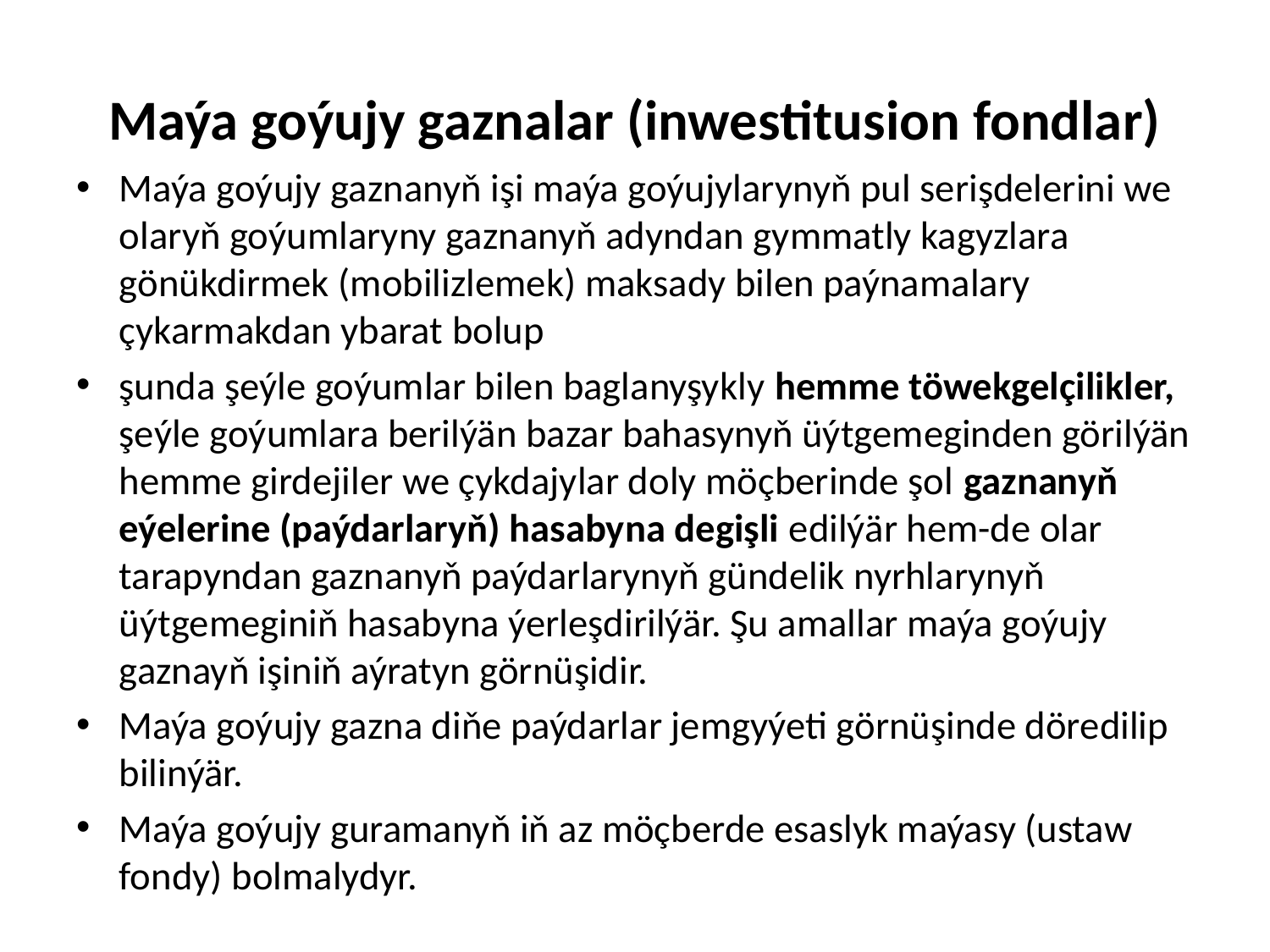

# Maýa goýujy gaznalar (inwestitusion fondlar)
Maýa goýujy gaznanyň işi maýa goýujylarynyň pul serişdelerini we olaryň goýumlaryny gaznanyň adyndan gymmatly kagyzlara gönükdirmek (mobilizlemek) maksady bilen paýnamalary çykarmakdan ybarat bolup
şunda şeýle goýumlar bilen baglanyşykly hemme töwekgelçilikler, şeýle goýumlara berilýän bazar bahasynyň üýtgemeginden görilýän hemme girdejiler we çykdajylar doly möçberinde şol gaznanyň eýelerine (paýdarlaryň) hasabyna degişli edilýär hem-de olar tarapyndan gaznanyň paýdarlarynyň gündelik nyrhlarynyň üýtgemeginiň hasabyna ýerleşdirilýär. Şu amallar maýa goýujy gaznayň işiniň aýratyn görnüşidir.
Maýa goýujy gazna diňe paýdarlar jemgyýeti görnüşinde döredilip bilinýär.
Maýa goýujy guramanyň iň az möçberde esaslyk maýasy (ustaw fondy) bolmalydyr.